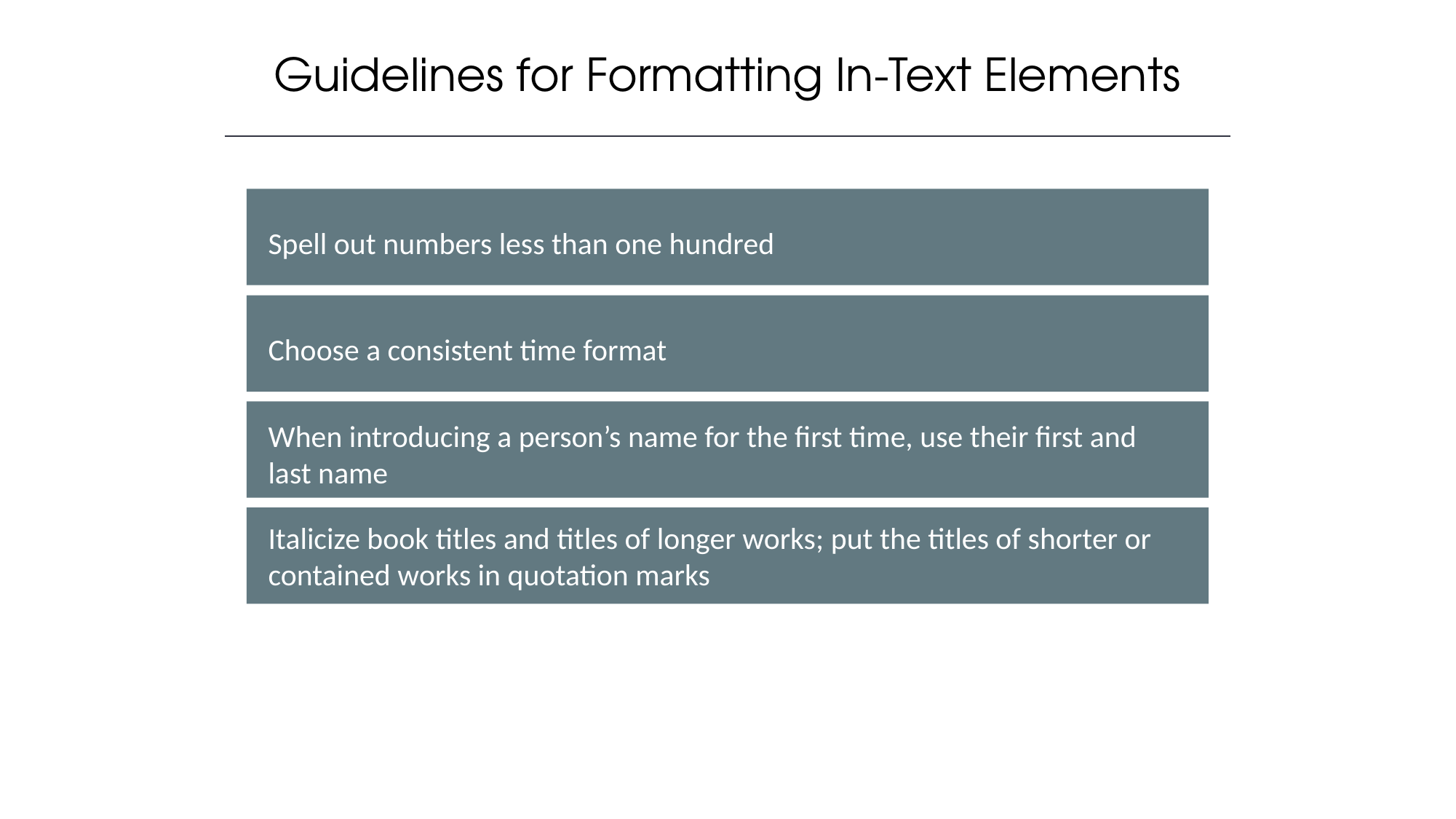

Guidelines for Formatting In-Text Elements
HAWKES LEARNING

Spell out numbers less than one hundred

Choose a consistent time format

When introducing a person’s name for the first time, use their first and last name

Italicize book titles and titles of longer works; put the titles of shorter or contained works in quotation marks